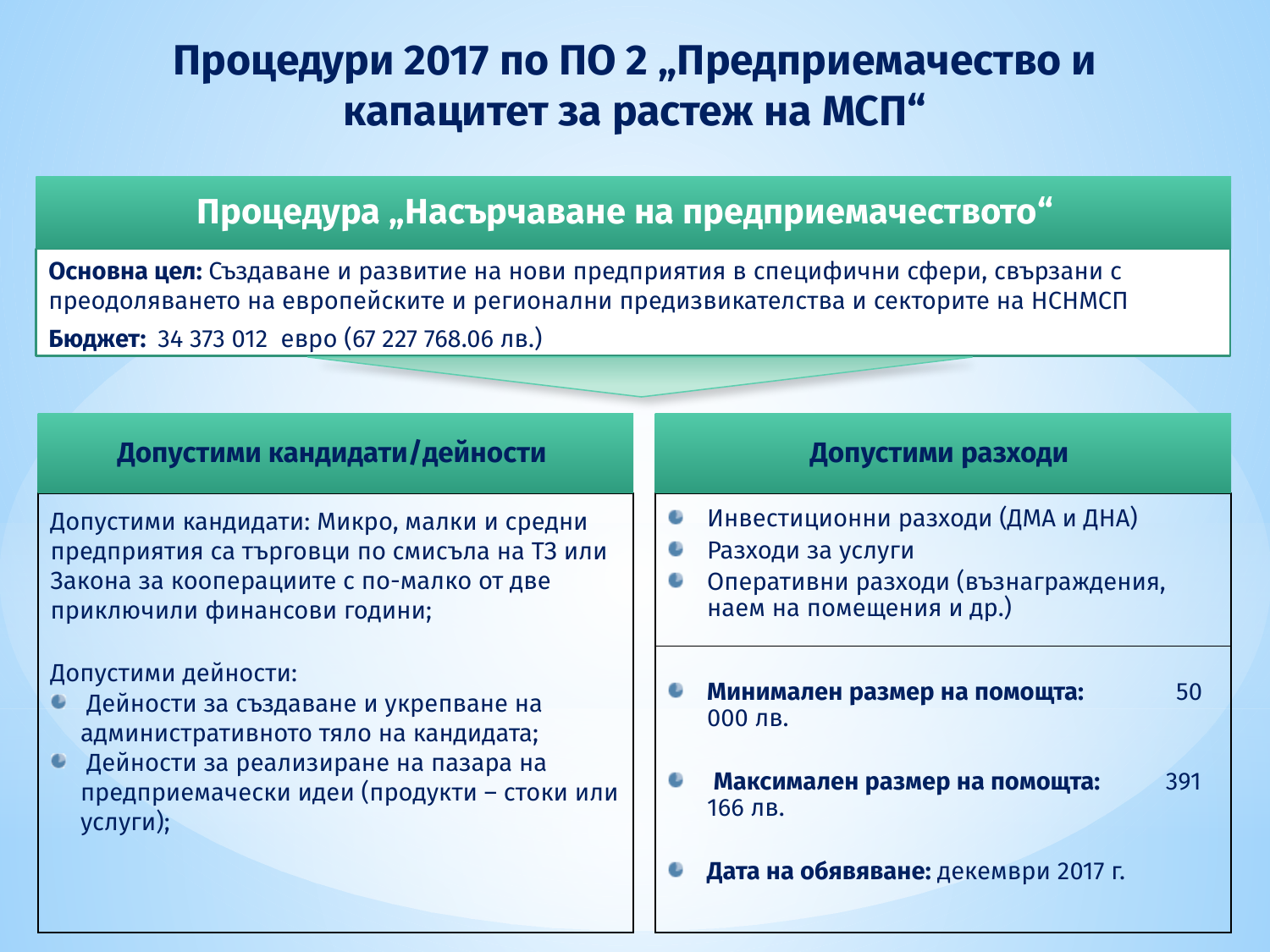

# Процедури 2017 по ПО 2 „Предприемачество и капацитет за растеж на МСП“
Процедура „Насърчаване на предприемачеството“
Основна цел: Създаване и развитие на нови предприятия в специфични сфери, свързани с преодоляването на европейските и регионални предизвикателства и секторите на НСНМСП
Бюджет:  34 373 012  евро (67 227 768.06 лв.)

Допустими разходи
Допустими кандидати/дейности
Допустими кандидати: Микро, малки и средни предприятия са търговци по смисъла на ТЗ или Закона за кооперациите с по-малко от две приключили финансови години;

Допустими дейности:
 Дейности за създаване и укрепване на административното тяло на кандидата;
 Дейности за реализиране на пазара на предприемачески идеи (продукти – стоки или услуги);

Инвестиционни разходи (ДМА и ДНА)
Разходи за услуги
Оперативни разходи (възнаграждения, наем на помещения и др.)

Минимален размер на помощта:              50 000 лв.

 Максимален размер на помощта:          391 166 лв.

Дата на обявяване: декември 2017 г.